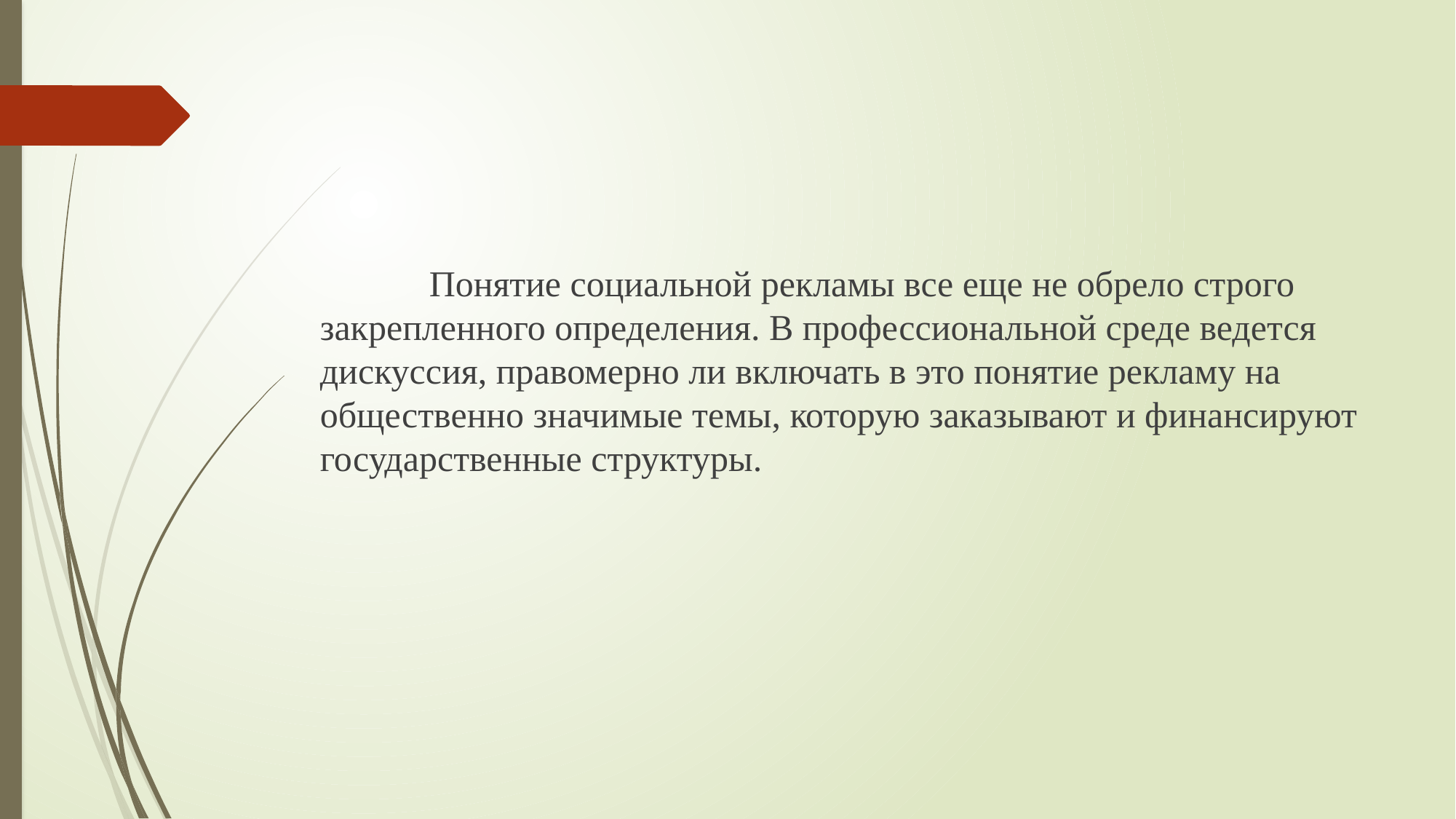

Понятие социальной рекламы все еще не обрело строго закрепленного определения. В профессиональной среде ведется дискуссия, правомерно ли включать в это понятие рекламу на общественно значимые темы, которую заказывают и финансируют государственные структуры.